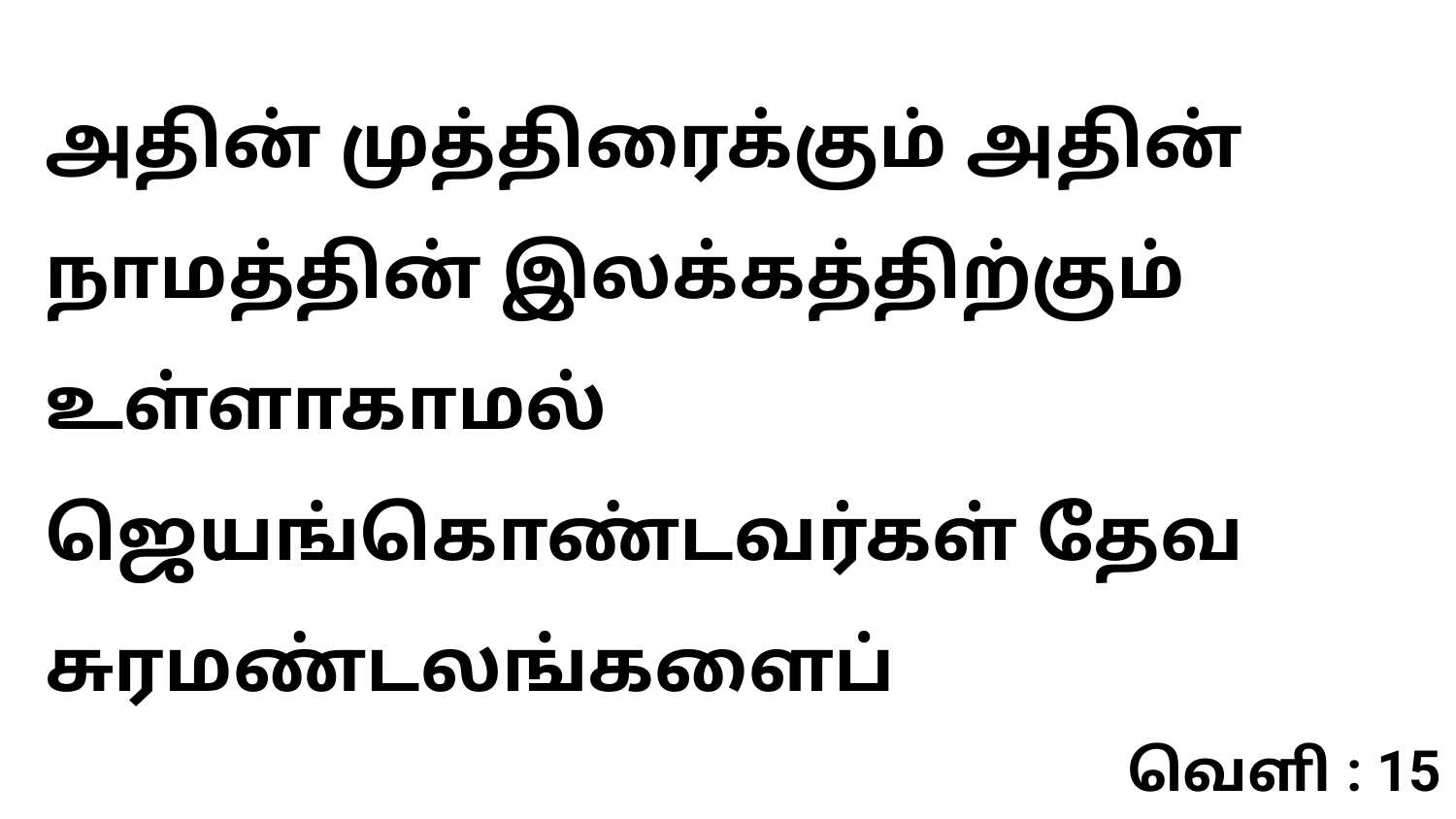

அதின் முத்திரைக்கும் அதின் நாமத்தின் இலக்கத்திற்கும் உள்ளாகாமல் ஜெயங்கொண்டவர்கள் தேவ சுரமண்டலங்களைப்
வெளி : 15